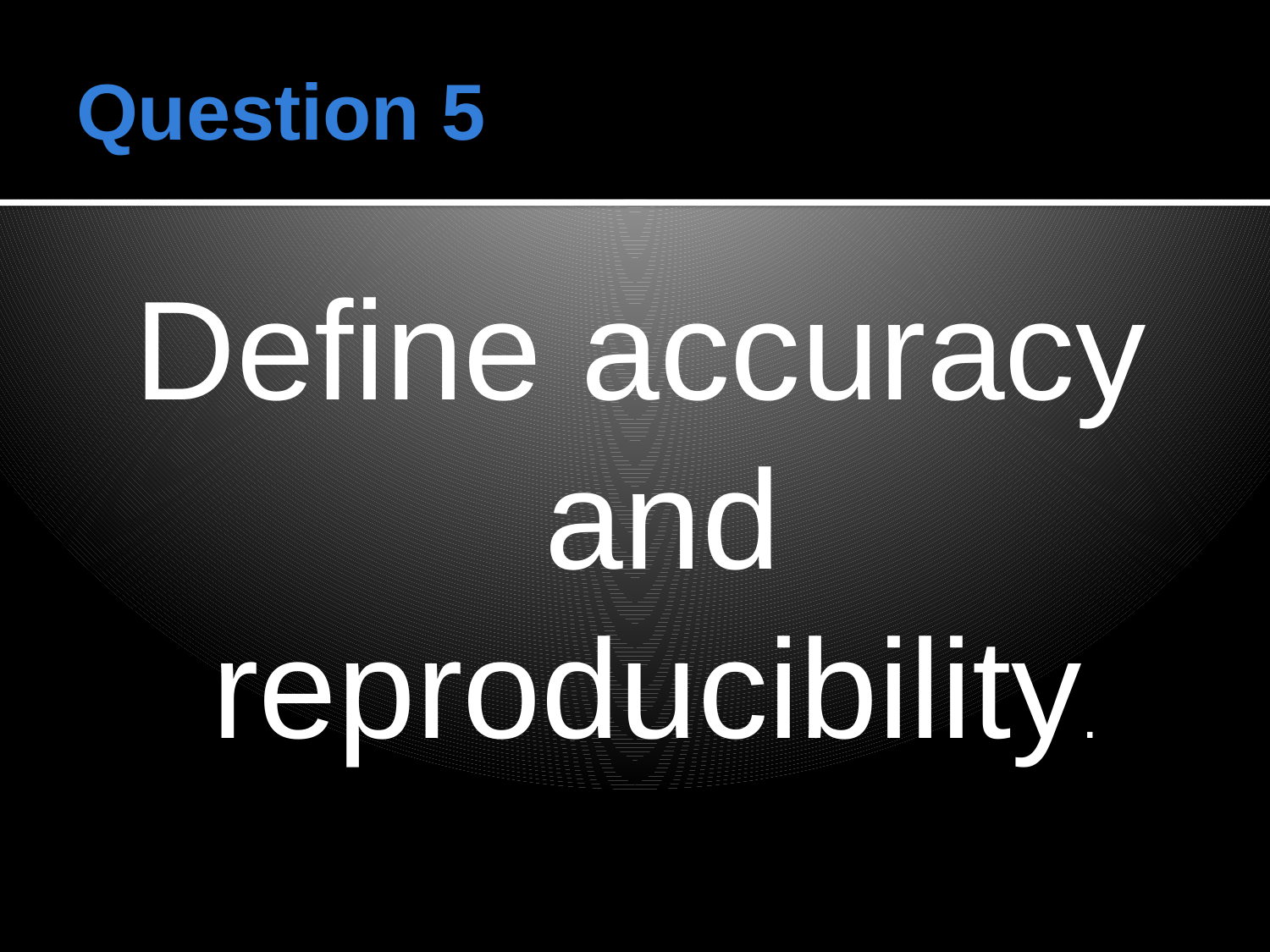

# Question 5
Define accuracy and reproducibility.